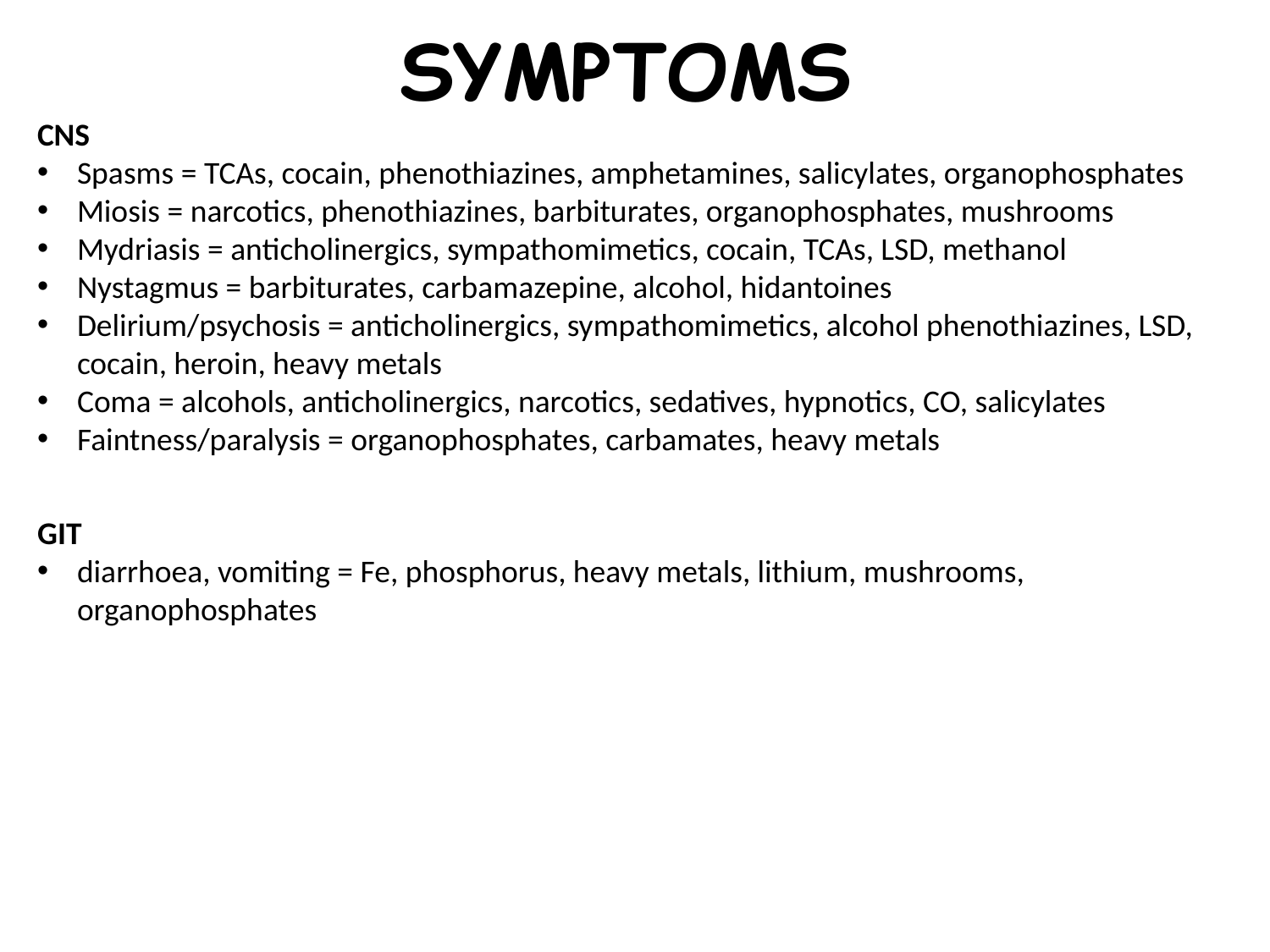

SYMPTOMS
CNS
Spasms = TCAs, cocain, phenothiazines, amphetamines, salicylates, organophosphates
Miosis = narcotics, phenothiazines, barbiturates, organophosphates, mushrooms
Mydriasis = anticholinergics, sympathomimetics, cocain, TCAs, LSD, methanol
Nystagmus = barbiturates, carbamazepine, alcohol, hidantoines
Delirium/psychosis = anticholinergics, sympathomimetics, alcohol phenothiazines, LSD, cocain, heroin, heavy metals
Coma = alcohols, anticholinergics, narcotics, sedatives, hypnotics, CO, salicylates
Faintness/paralysis = organophosphates, carbamates, heavy metals
GIT
diarrhoea, vomiting = Fe, phosphorus, heavy metals, lithium, mushrooms, organophosphates